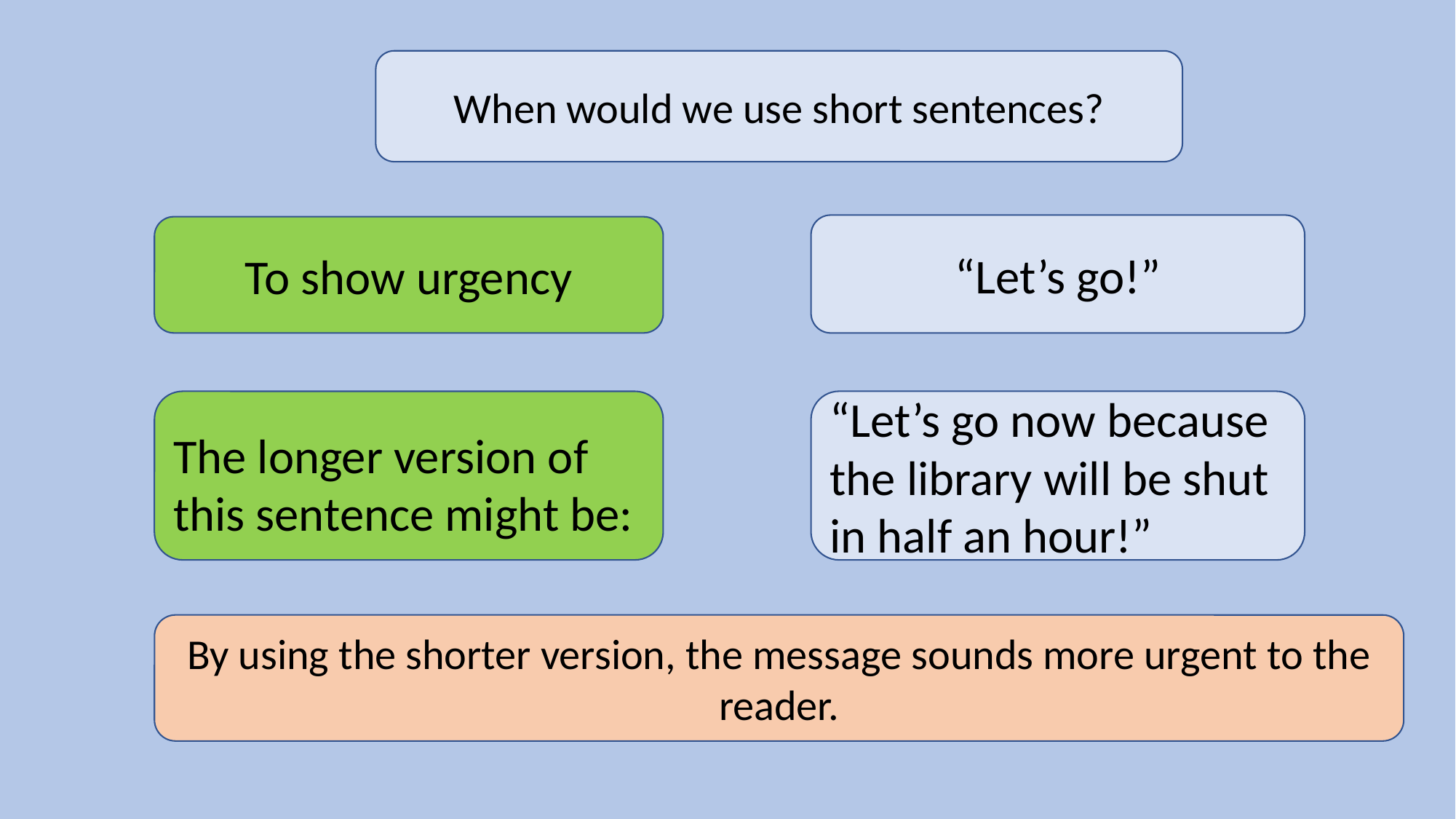

When would we use short sentences?

“Let’s go!”
To show urgency
“Let’s go now because the library will be shut in half an hour!”

The longer version of this sentence might be:

By using the shorter version, the message sounds more urgent to the reader.